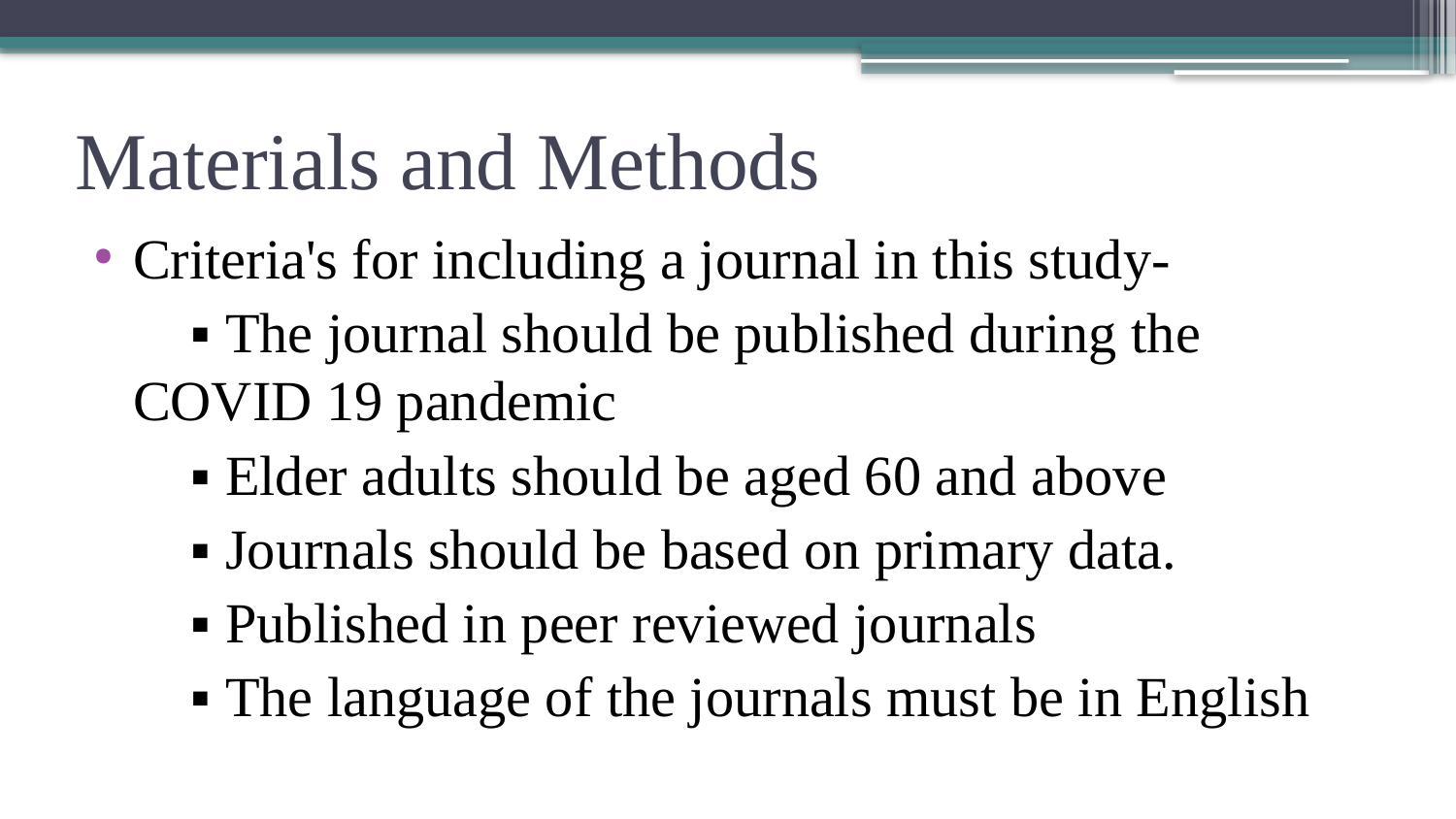

# Materials and Methods
Criteria's for including a journal in this study-
       ▪ The journal should be published during the   COVID 19 pandemic
       ▪ Elder adults should be aged 60 and above
       ▪ Journals should be based on primary data.
       ▪ Published in peer reviewed journals
       ▪ The language of the journals must be in English